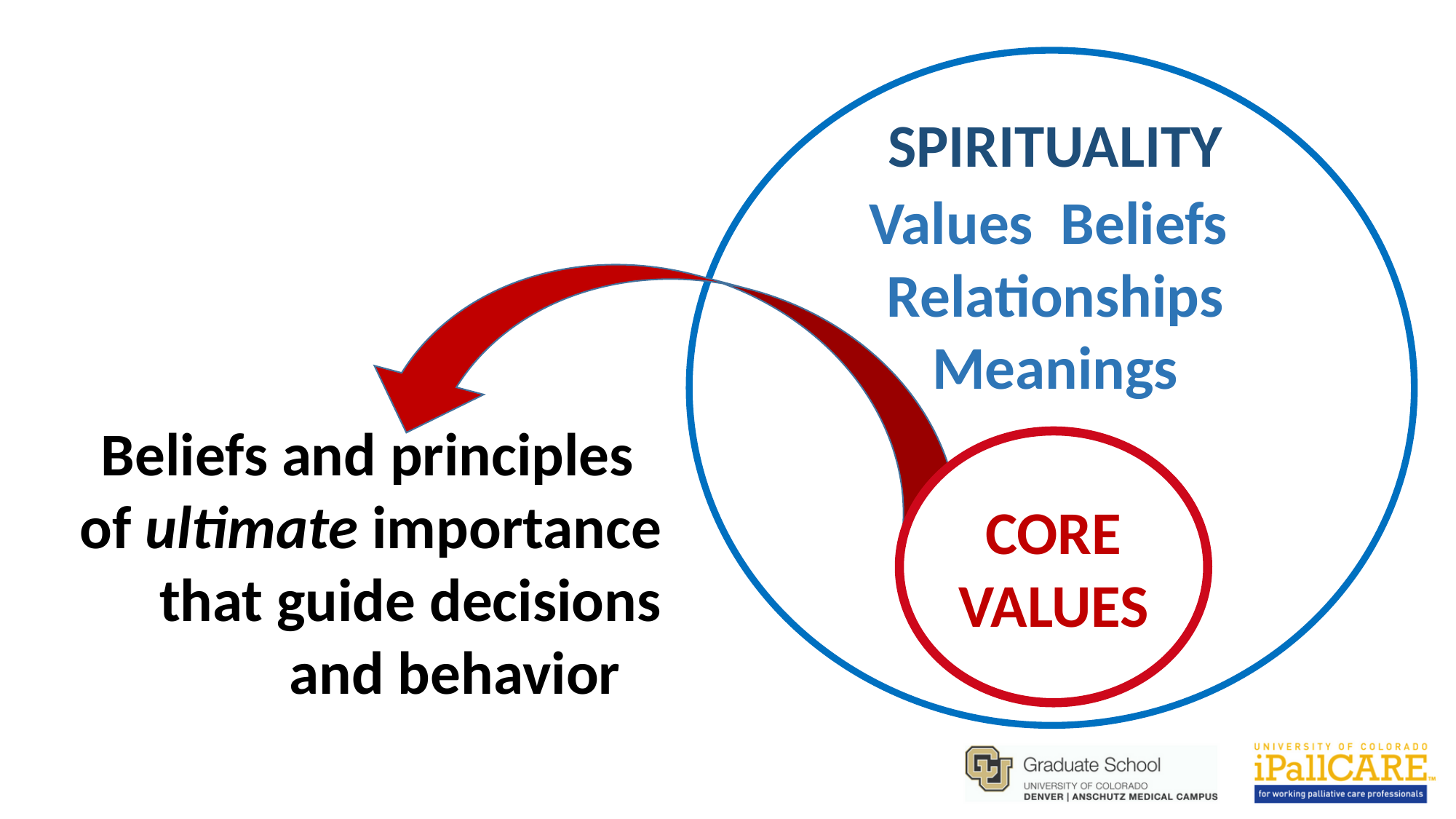

SPIRITUALITY
Values  Beliefs
Relationships
Meanings

Beliefs and principles   of ultimate importance
that guide decisions and behavior
CORE VALUES